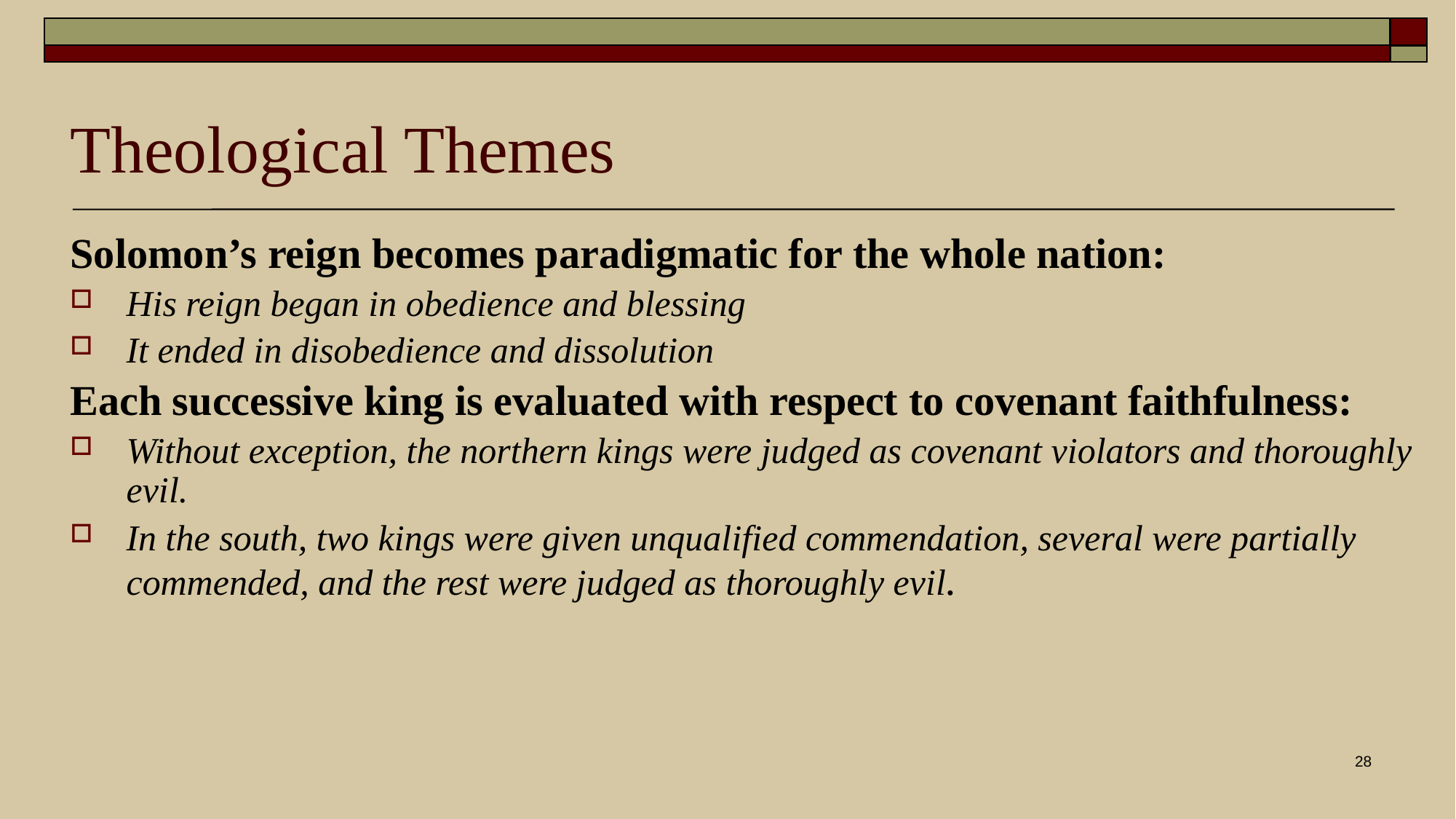

# Theological Themes
Solomon’s reign becomes paradigmatic for the whole nation:
His reign began in obedience and blessing
It ended in disobedience and dissolution
Each successive king is evaluated with respect to covenant faithfulness:
Without exception, the northern kings were judged as covenant violators and thoroughly evil.
In the south, two kings were given unqualified commendation, several were partially commended, and the rest were judged as thoroughly evil.
28